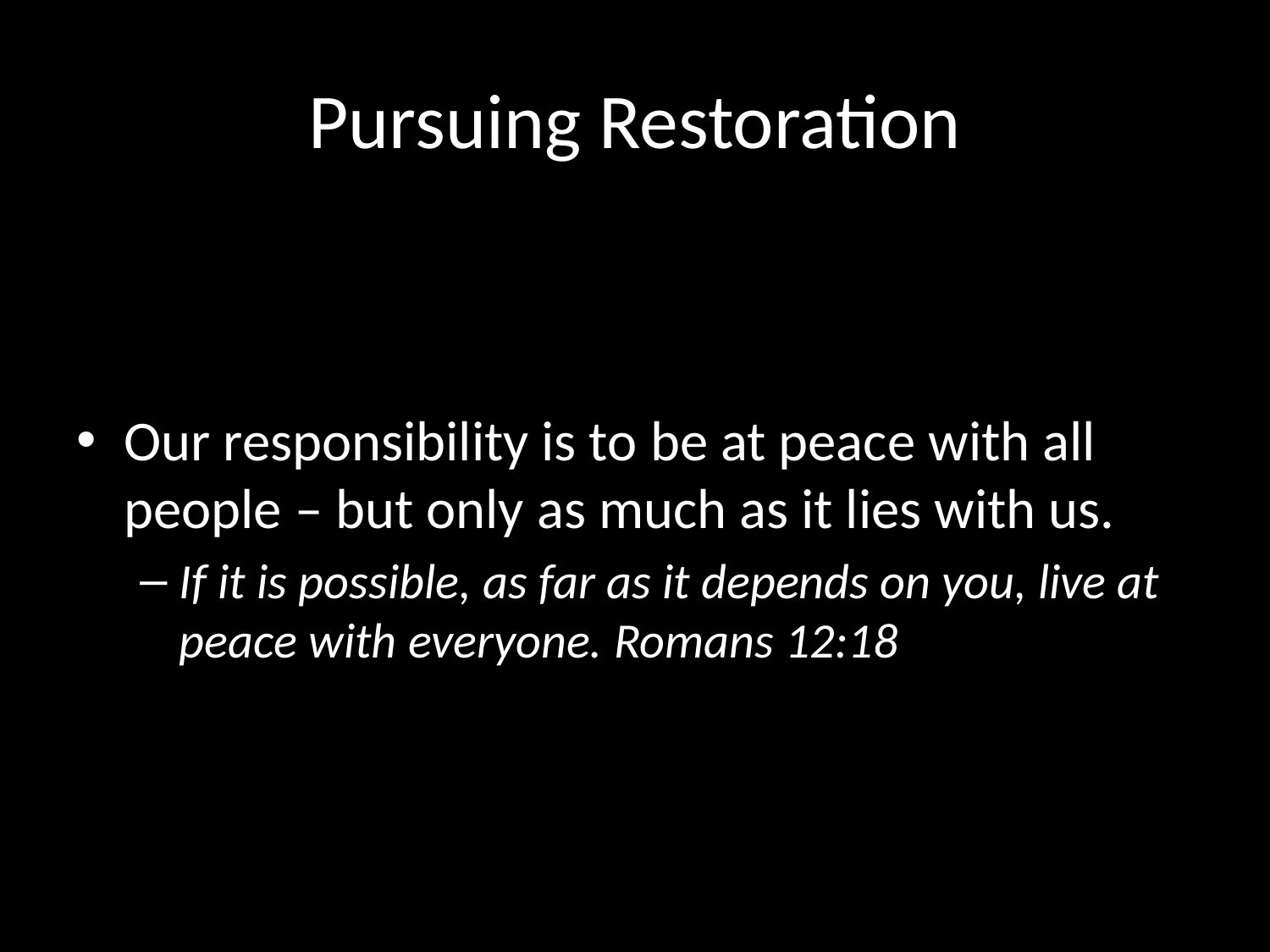

# Pursuing Restoration
Our responsibility is to be at peace with all people – but only as much as it lies with us.
If it is possible, as far as it depends on you, live at peace with everyone. Romans 12:18